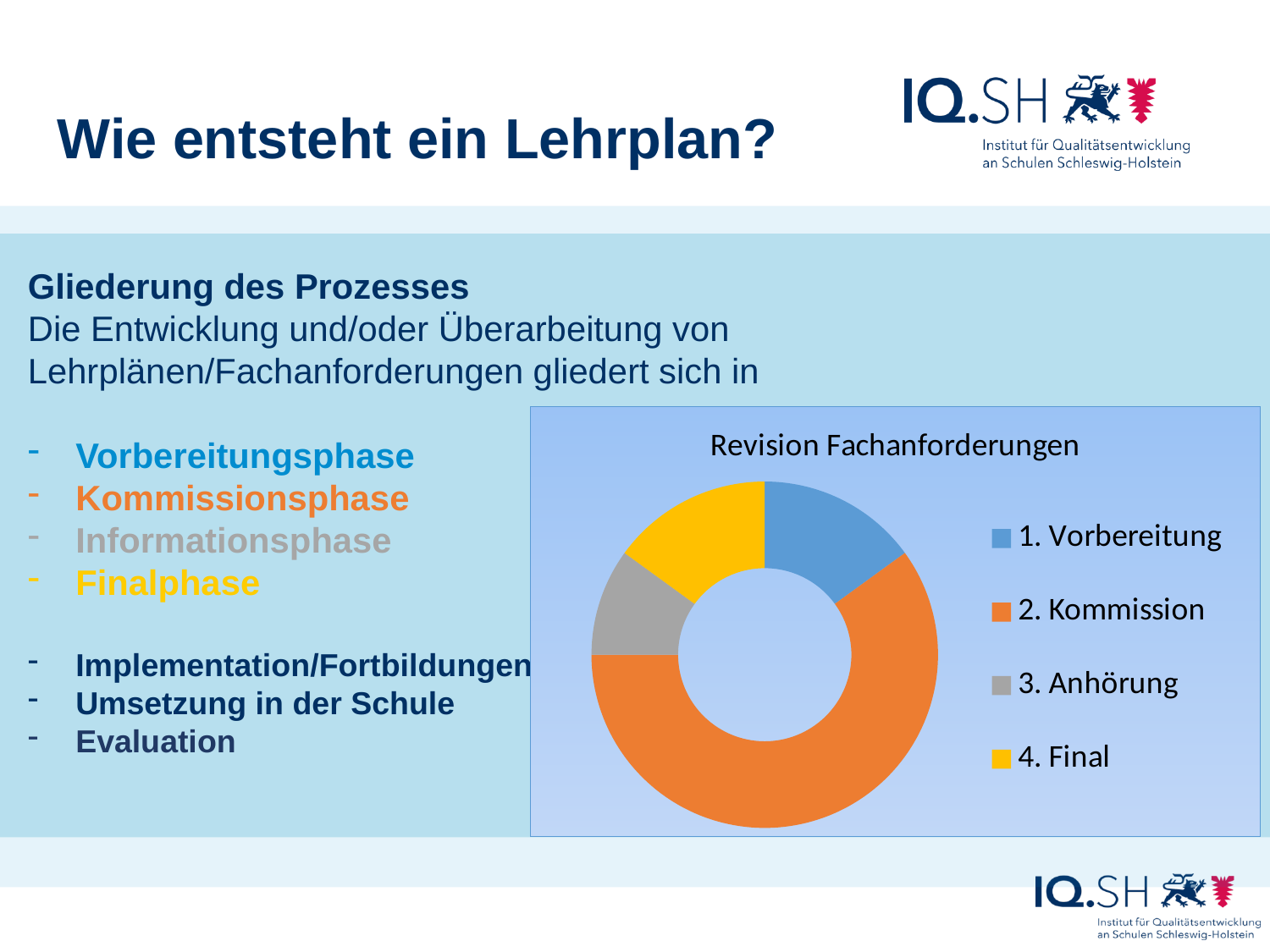

Wie entsteht ein Lehrplan?
Gliederung des Prozesses
Die Entwicklung und/oder Überarbeitung von
Lehrplänen/Fachanforderungen gliedert sich in

Vorbereitungsphase
Kommissionsphase
Informationsphase
Finalphase
Implementation/Fortbildungen
Umsetzung in der Schule
Evaluation

### Chart: Revision Fachanforderungen

| Category | Revision Fachanforderungen |
|---|---|
| 1. Vorbereitung | 15.0 |
| 2. Kommission | 60.0 |
| 3. Anhörung | 10.0 |
| 4. Final | 15.0 |